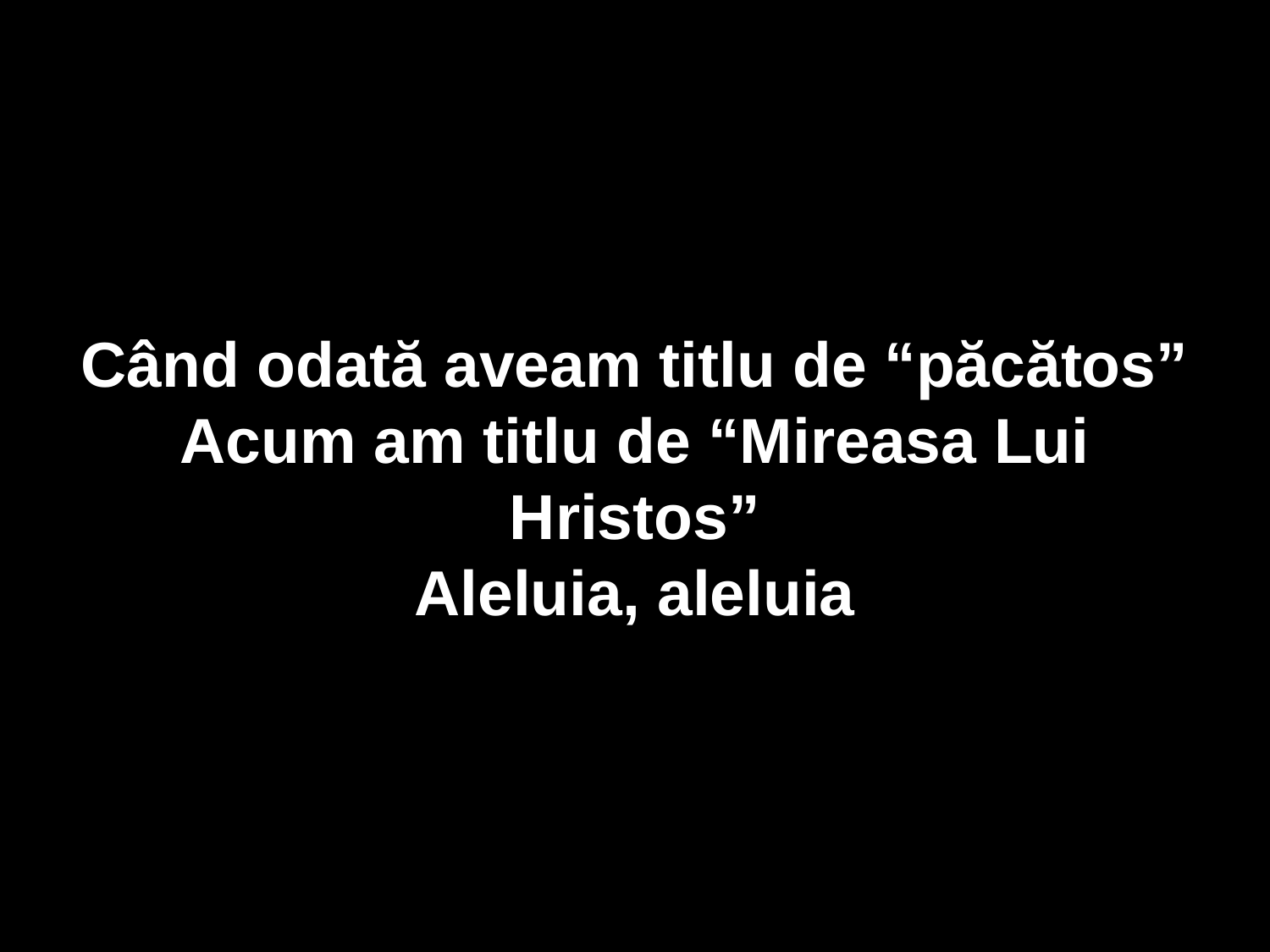

Când odată aveam titlu de “păcătos”
Acum am titlu de “Mireasa Lui Hristos”
Aleluia, aleluia